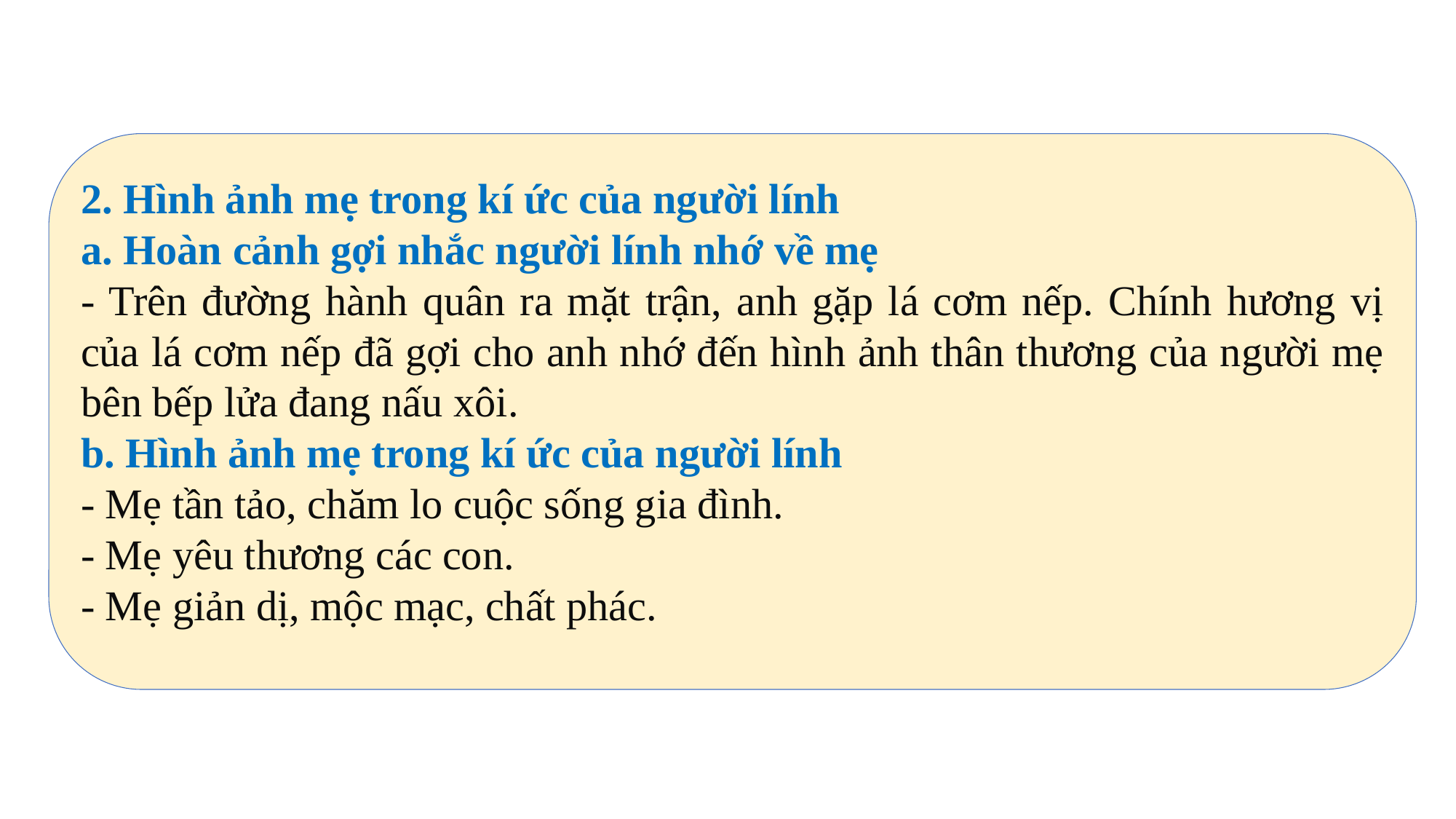

2. Hình ảnh mẹ trong kí ức của người lính
a. Hoàn cảnh gợi nhắc người lính nhớ về mẹ
- Trên đường hành quân ra mặt trận, anh gặp lá cơm nếp. Chính hương vị của lá cơm nếp đã gợi cho anh nhớ đến hình ảnh thân thương của người mẹ bên bếp lửa đang nấu xôi.
b. Hình ảnh mẹ trong kí ức của người lính
- Mẹ tần tảo, chăm lo cuộc sống gia đình.
- Mẹ yêu thương các con.
- Mẹ giản dị, mộc mạc, chất phác.